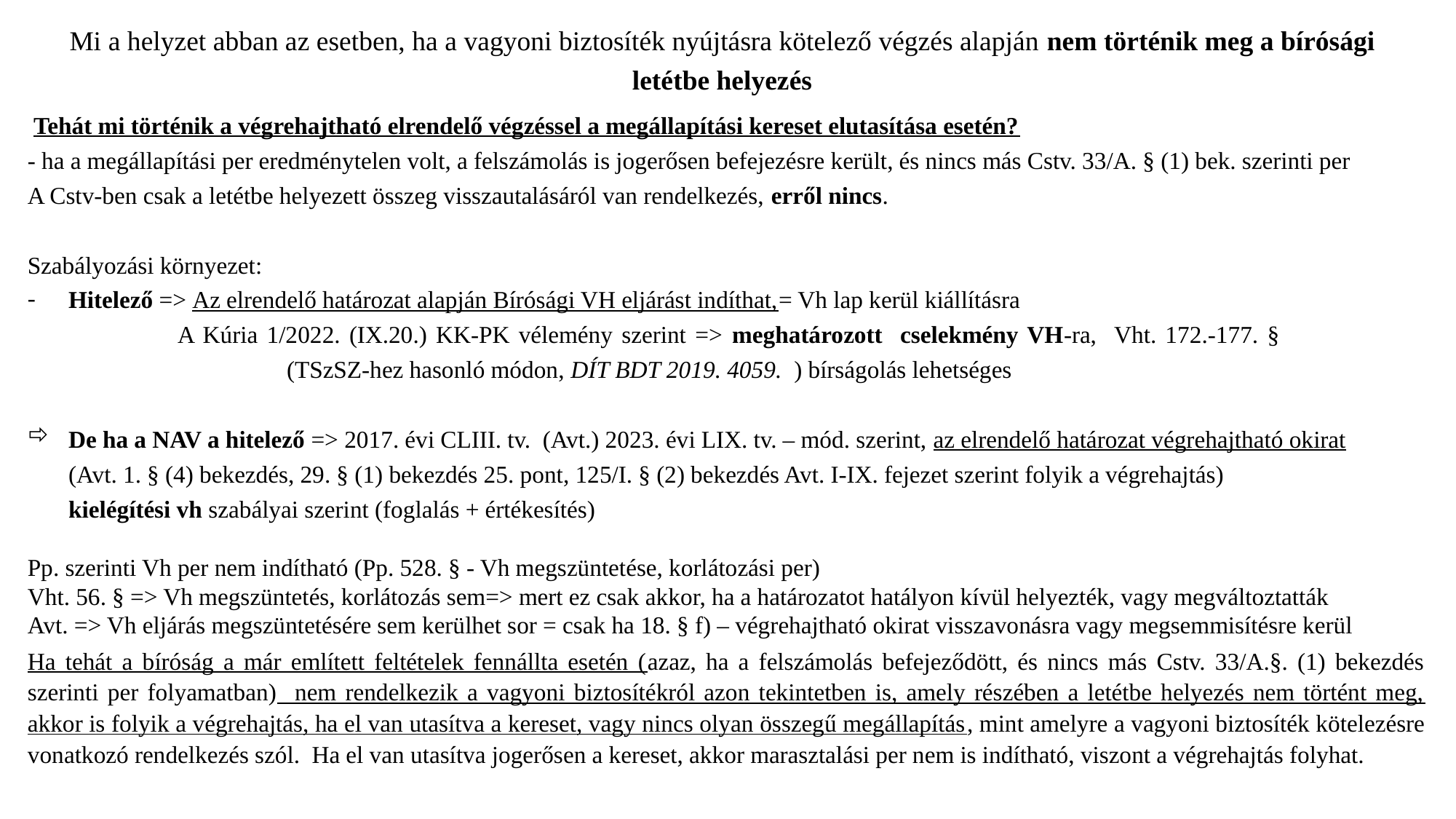

# Mi a helyzet abban az esetben, ha a vagyoni biztosíték nyújtásra kötelező végzés alapján nem történik meg a bírósági letétbe helyezés
 Tehát mi történik a végrehajtható elrendelő végzéssel a megállapítási kereset elutasítása esetén?
- ha a megállapítási per eredménytelen volt, a felszámolás is jogerősen befejezésre került, és nincs más Cstv. 33/A. § (1) bek. szerinti per
A Cstv-ben csak a letétbe helyezett összeg visszautalásáról van rendelkezés, erről nincs.

Szabályozási környezet:
Hitelező => Az elrendelő határozat alapján Bírósági VH eljárást indíthat,= Vh lap kerül kiállításra
 	A Kúria 1/2022. (IX.20.) KK-PK vélemény szerint => meghatározott  cselekmény VH-ra,  Vht. 172.-177. § 		 		(TSzSZ-hez hasonló módon, DÍT BDT 2019. 4059.  ) bírságolás lehetséges

De ha a NAV a hitelező => 2017. évi CLIII. tv.  (Avt.) 2023. évi LIX. tv. – mód. szerint, az elrendelő határozat végrehajtható okirat
(Avt. 1. § (4) bekezdés, 29. § (1) bekezdés 25. pont, 125/I. § (2) bekezdés Avt. I-IX. fejezet szerint folyik a végrehajtás)
kielégítési vh szabályai szerint (foglalás + értékesítés)

Pp. szerinti Vh per nem indítható (Pp. 528. § - Vh megszüntetése, korlátozási per)
Vht. 56. § => Vh megszüntetés, korlátozás sem=> mert ez csak akkor, ha a határozatot hatályon kívül helyezték, vagy megváltoztatták
Avt. => Vh eljárás megszüntetésére sem kerülhet sor = csak ha 18. § f) – végrehajtható okirat visszavonásra vagy megsemmisítésre kerül
Ha tehát a bíróság a már említett feltételek fennállta esetén (azaz, ha a felszámolás befejeződött, és nincs más Cstv. 33/A.§. (1) bekezdés szerinti per folyamatban)  nem rendelkezik a vagyoni biztosítékról azon tekintetben is, amely részében a letétbe helyezés nem történt meg, akkor is folyik a végrehajtás, ha el van utasítva a kereset, vagy nincs olyan összegű megállapítás, mint amelyre a vagyoni biztosíték kötelezésre vonatkozó rendelkezés szól.  Ha el van utasítva jogerősen a kereset, akkor marasztalási per nem is indítható, viszont a végrehajtás folyhat.